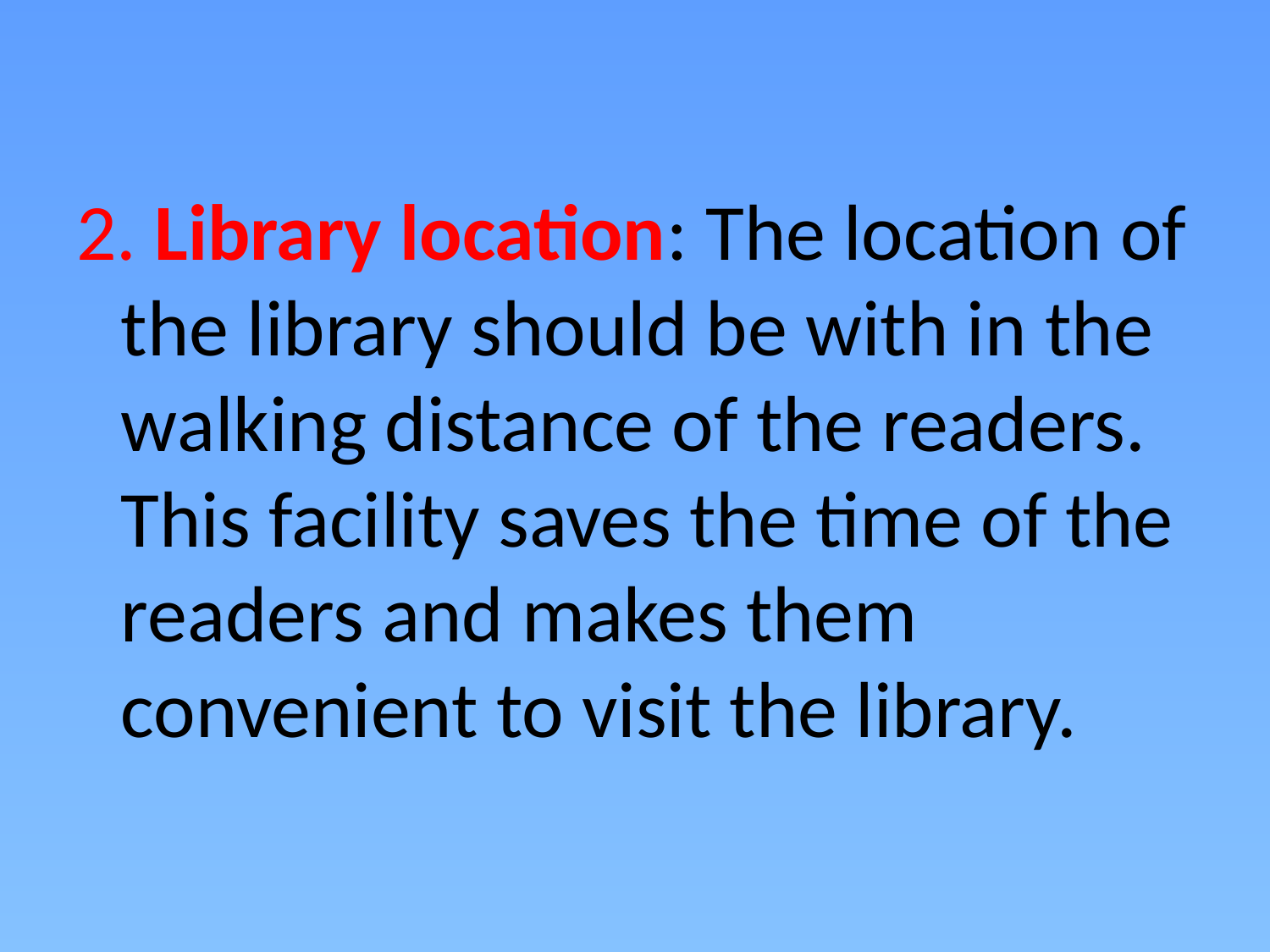

2. Library location: The location of the library should be with in the walking distance of the readers. This facility saves the time of the readers and makes them convenient to visit the library.